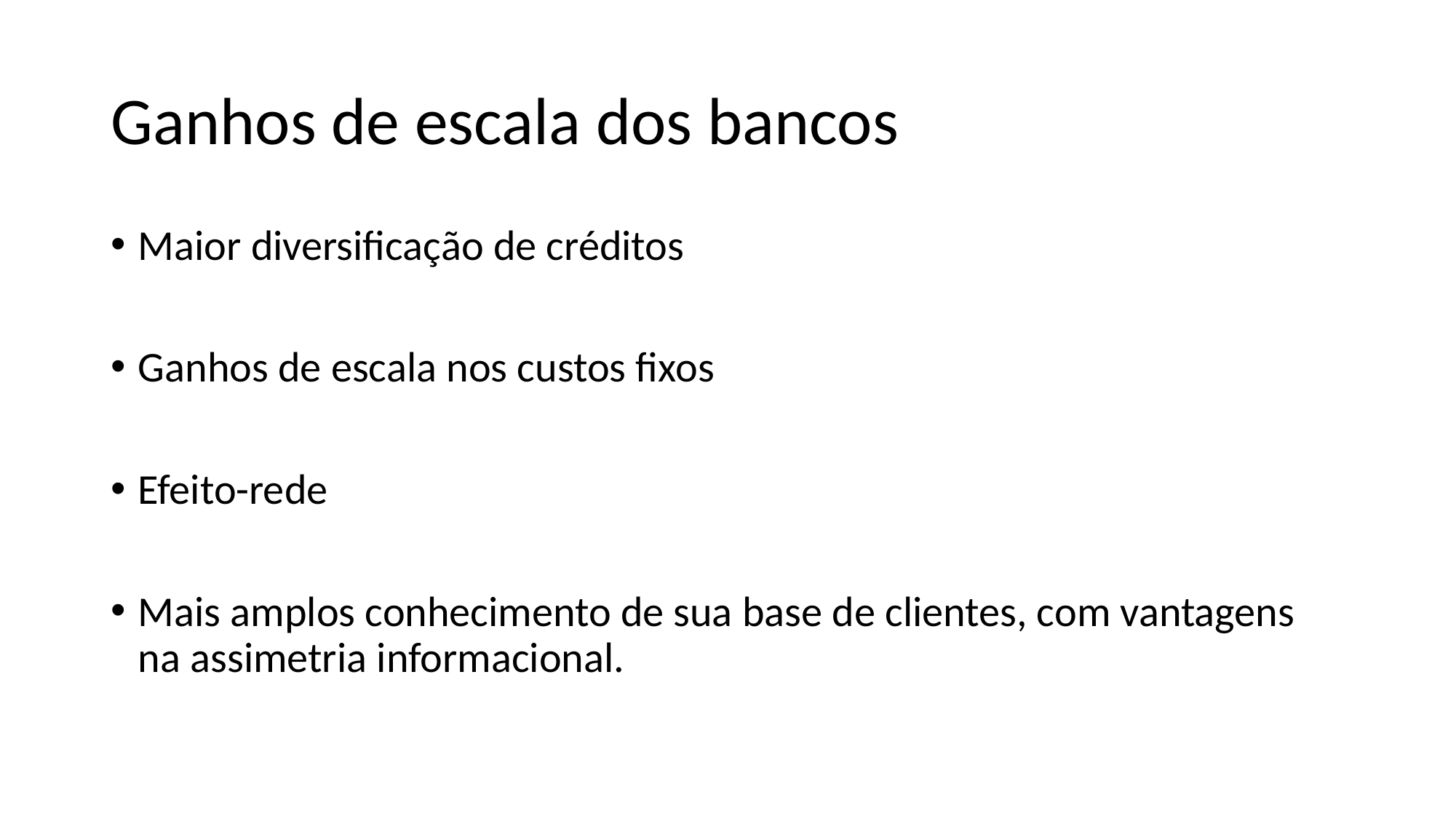

# Ganhos de escala dos bancos
Maior diversificação de créditos

Ganhos de escala nos custos fixos

Efeito-rede

Mais amplos conhecimento de sua base de clientes, com vantagens na assimetria informacional.